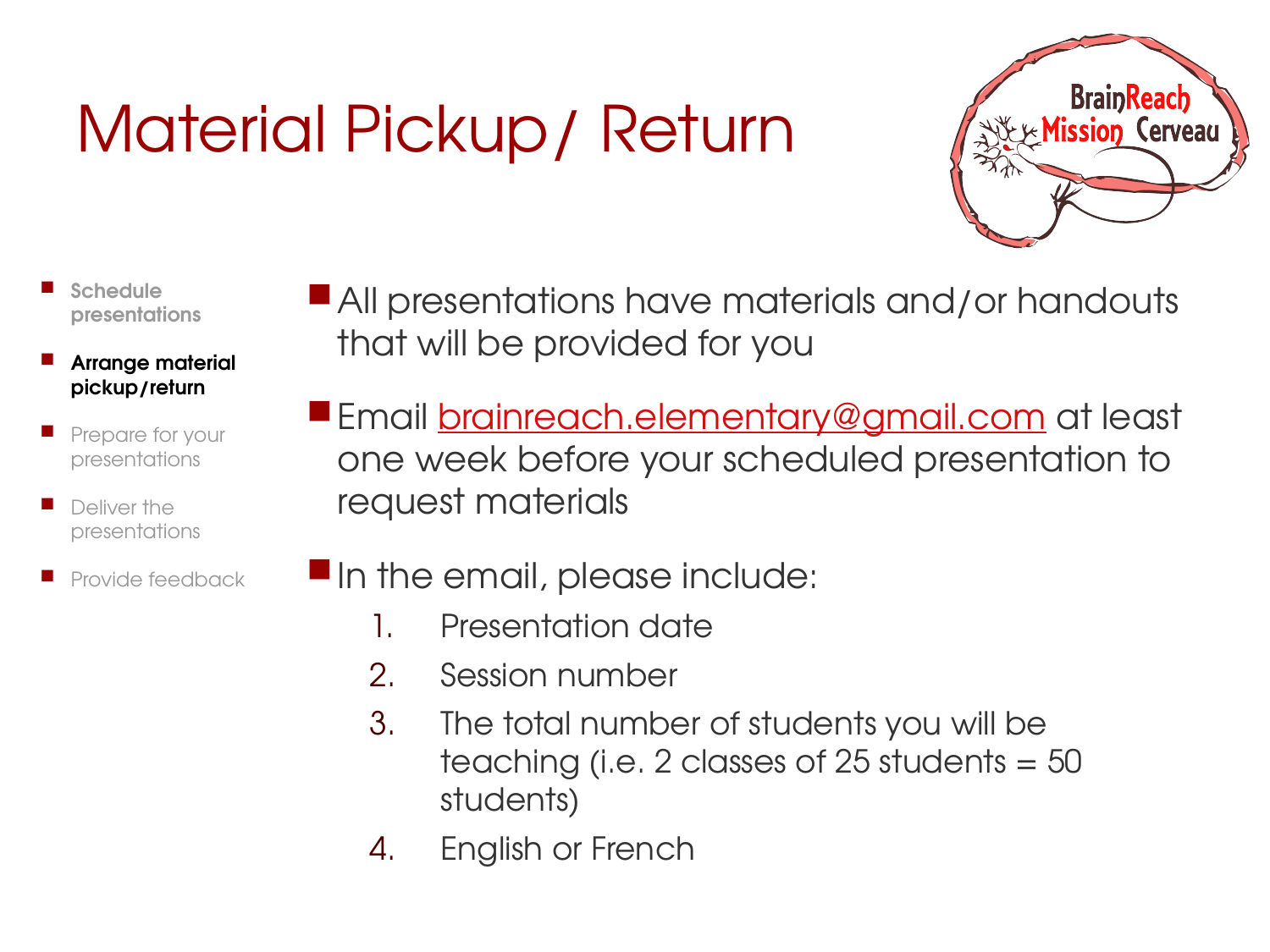

# Material Pickup/ Return
Schedule presentations
Arrange material pickup/return
Prepare for your presentations
Deliver the presentations
Provide feedback
All presentations have materials and/or handouts that will be provided for you
Email brainreach.elementary@gmail.com at least one week before your scheduled presentation to request materials
In the email, please include:
Presentation date
Session number
The total number of students you will be teaching (i.e. 2 classes of 25 students = 50 students)
English or French